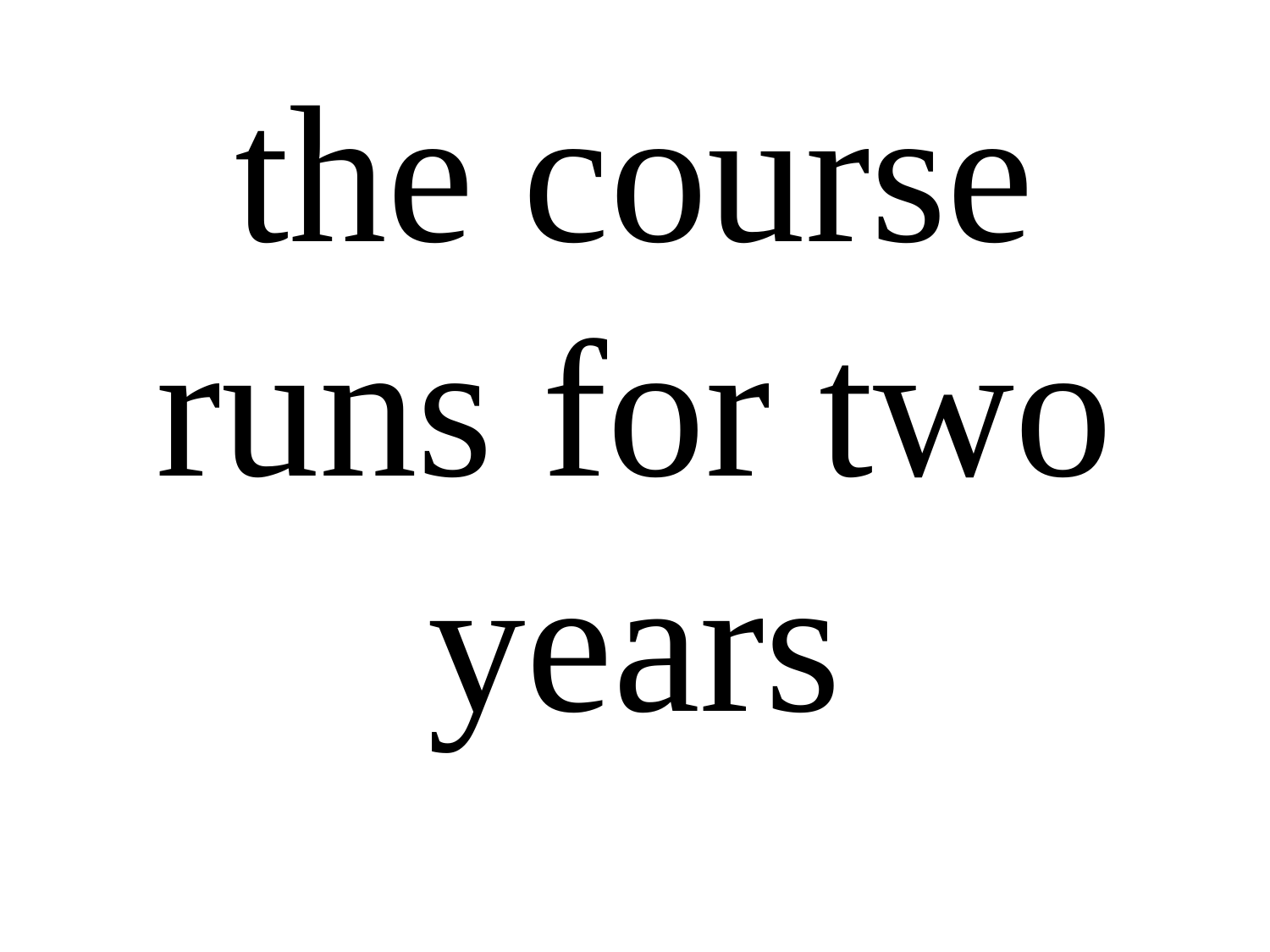

# the course runs for two years